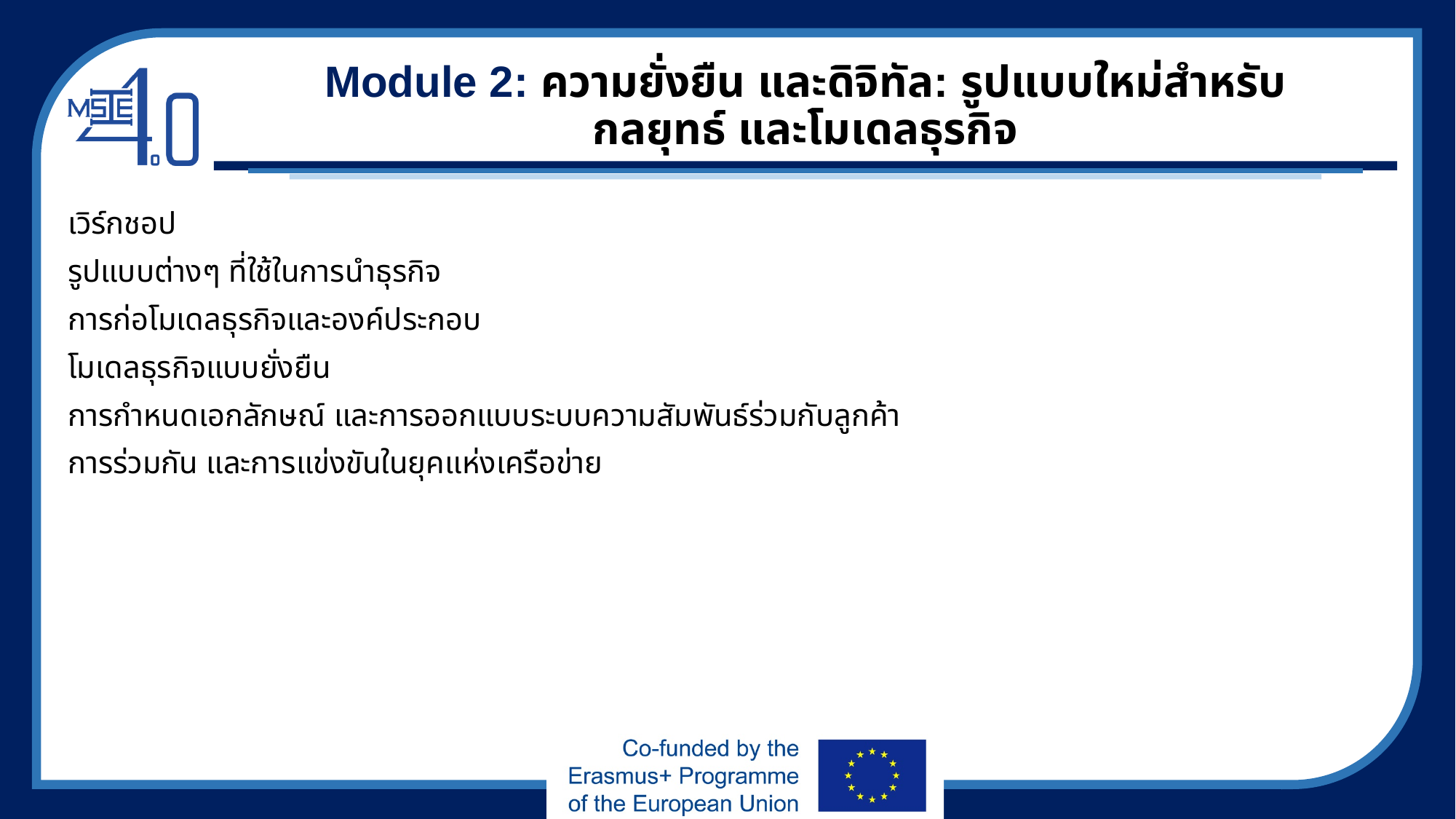

# Module 2: ความยั่งยืน และดิจิทัล: รูปแบบใหม่สำหรับ กลยุทธ์ และโมเดลธุรกิจ
เวิร์กชอป
รูปแบบต่างๆ ที่ใช้ในการนำธุรกิจ
การก่อโมเดลธุรกิจและองค์ประกอบ
โมเดลธุรกิจแบบยั่งยืน
การกำหนดเอกลักษณ์ และการออกแบบระบบความสัมพันธ์ร่วมกับลูกค้า
การร่วมกัน และการแข่งขันในยุคแห่งเครือข่าย